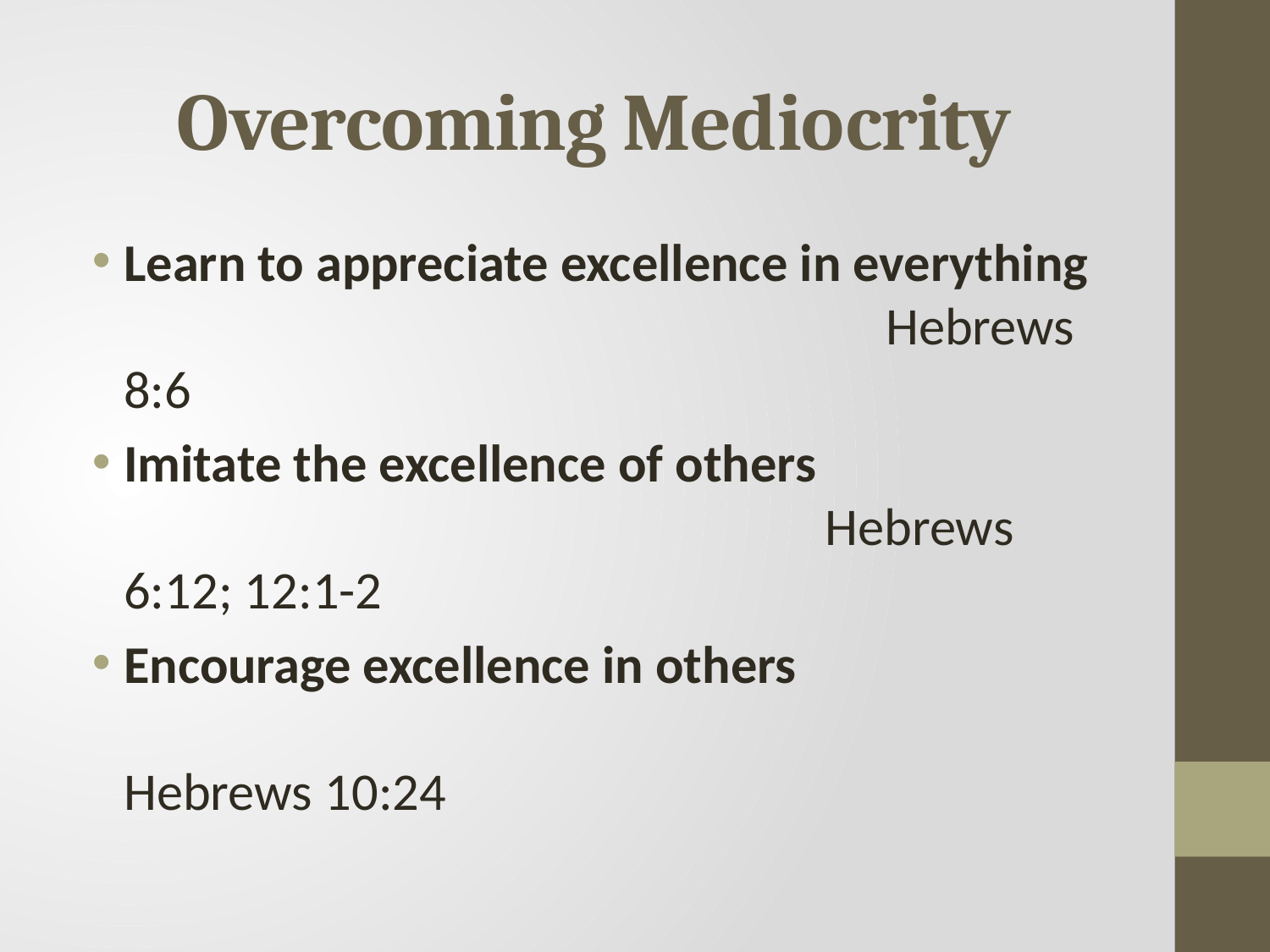

# Overcoming Mediocrity
Learn to appreciate excellence in everything  						Hebrews 8:6
Imitate the excellence of others                                     		  	                Hebrews 6:12; 12:1-2
Encourage excellence in others  								      Hebrews 10:24